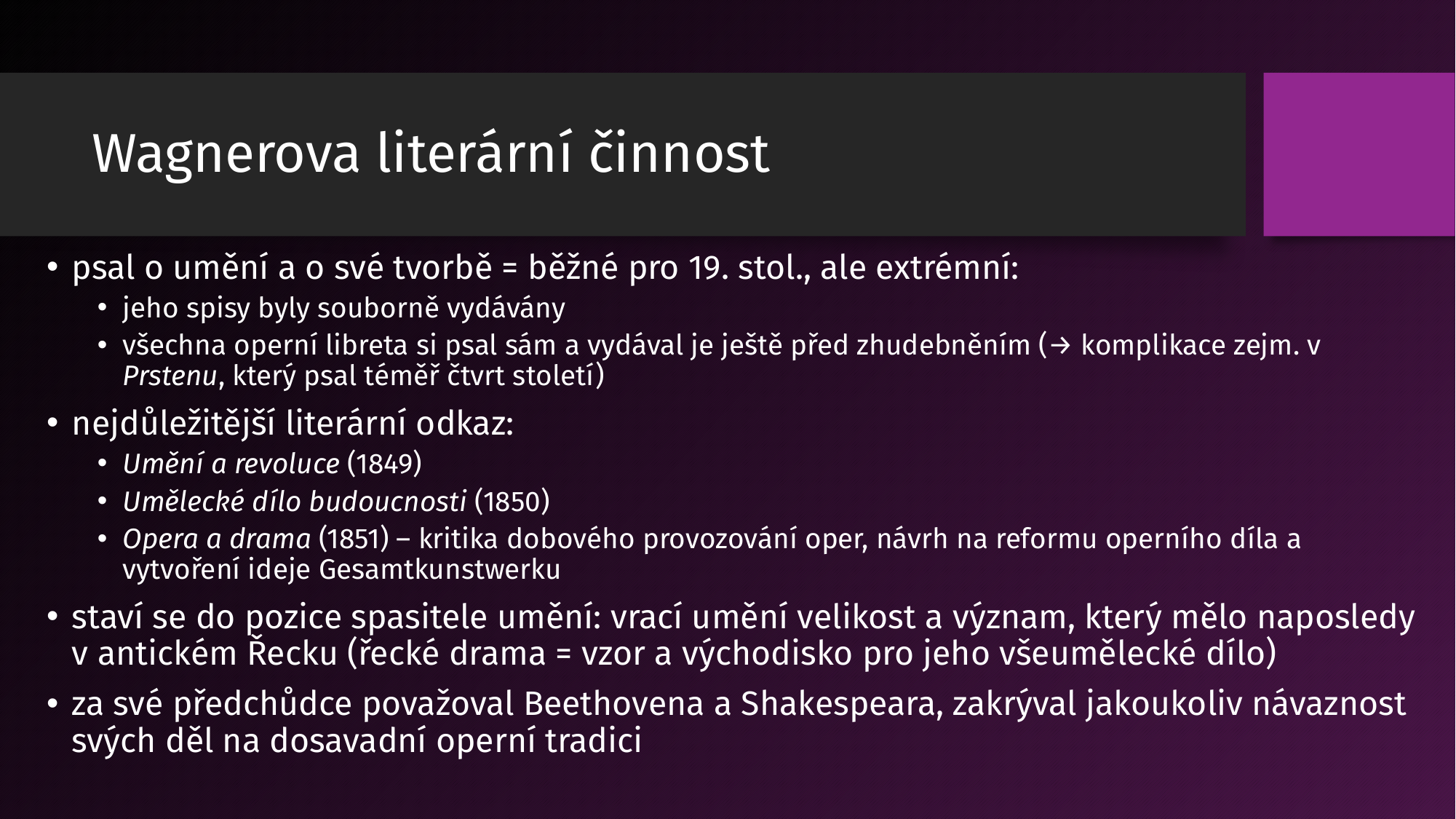

# Wagnerova literární činnost
psal o umění a o své tvorbě = běžné pro 19. stol., ale extrémní:
jeho spisy byly souborně vydávány
všechna operní libreta si psal sám a vydával je ještě před zhudebněním (→ komplikace zejm. v Prstenu, který psal téměř čtvrt století)
nejdůležitější literární odkaz:
Umění a revoluce (1849)
Umělecké dílo budoucnosti (1850)
Opera a drama (1851) – kritika dobového provozování oper, návrh na reformu operního díla a vytvoření ideje Gesamtkunstwerku
staví se do pozice spasitele umění: vrací umění velikost a význam, který mělo naposledy v antickém Řecku (řecké drama = vzor a východisko pro jeho všeumělecké dílo)
za své předchůdce považoval Beethovena a Shakespeara, zakrýval jakoukoliv návaznost svých děl na dosavadní operní tradici